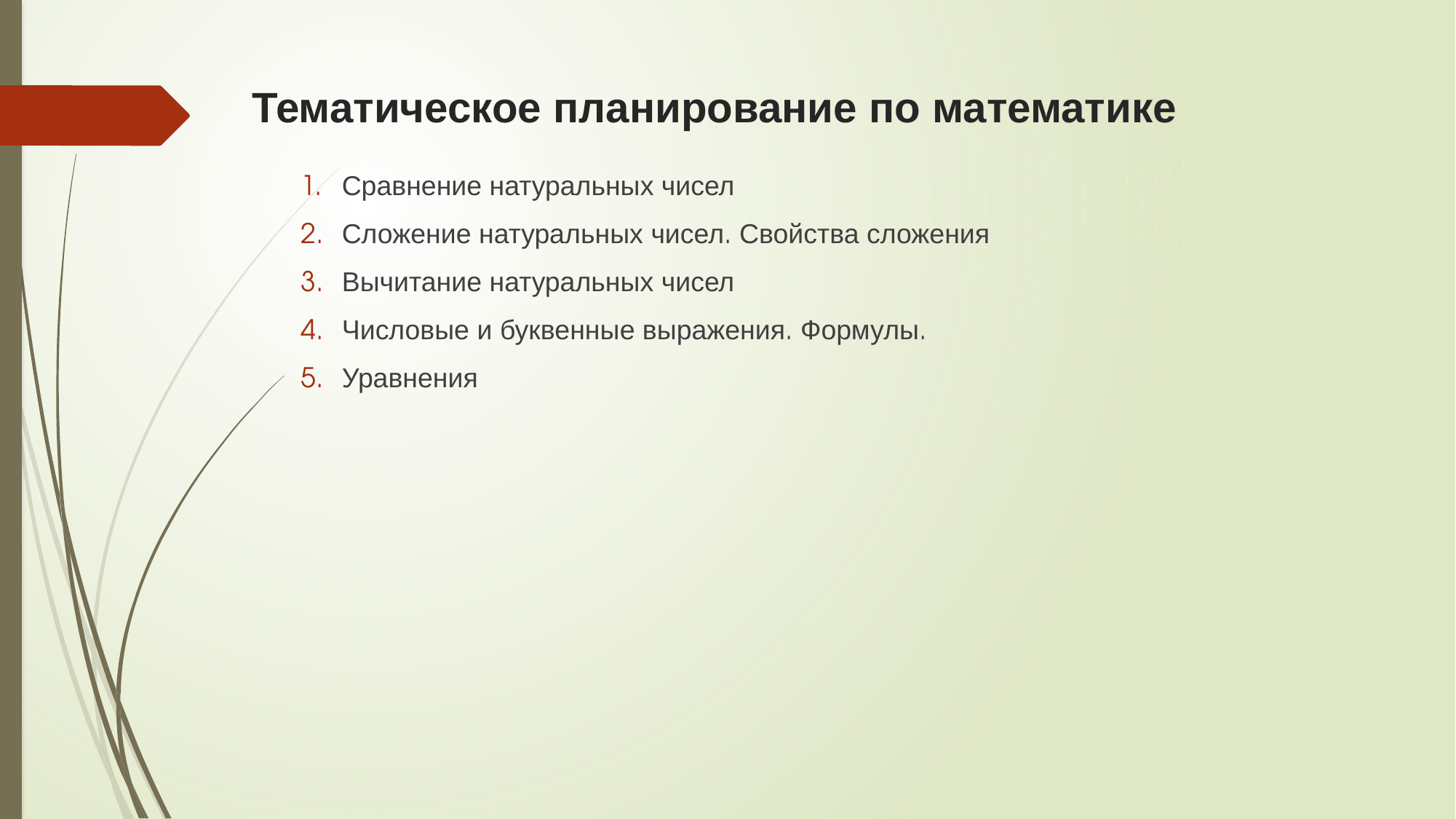

# Тематическое планирование по математике
Сравнение натуральных чисел
Сложение натуральных чисел. Свойства сложения
Вычитание натуральных чисел
Числовые и буквенные выражения. Формулы.
Уравнения